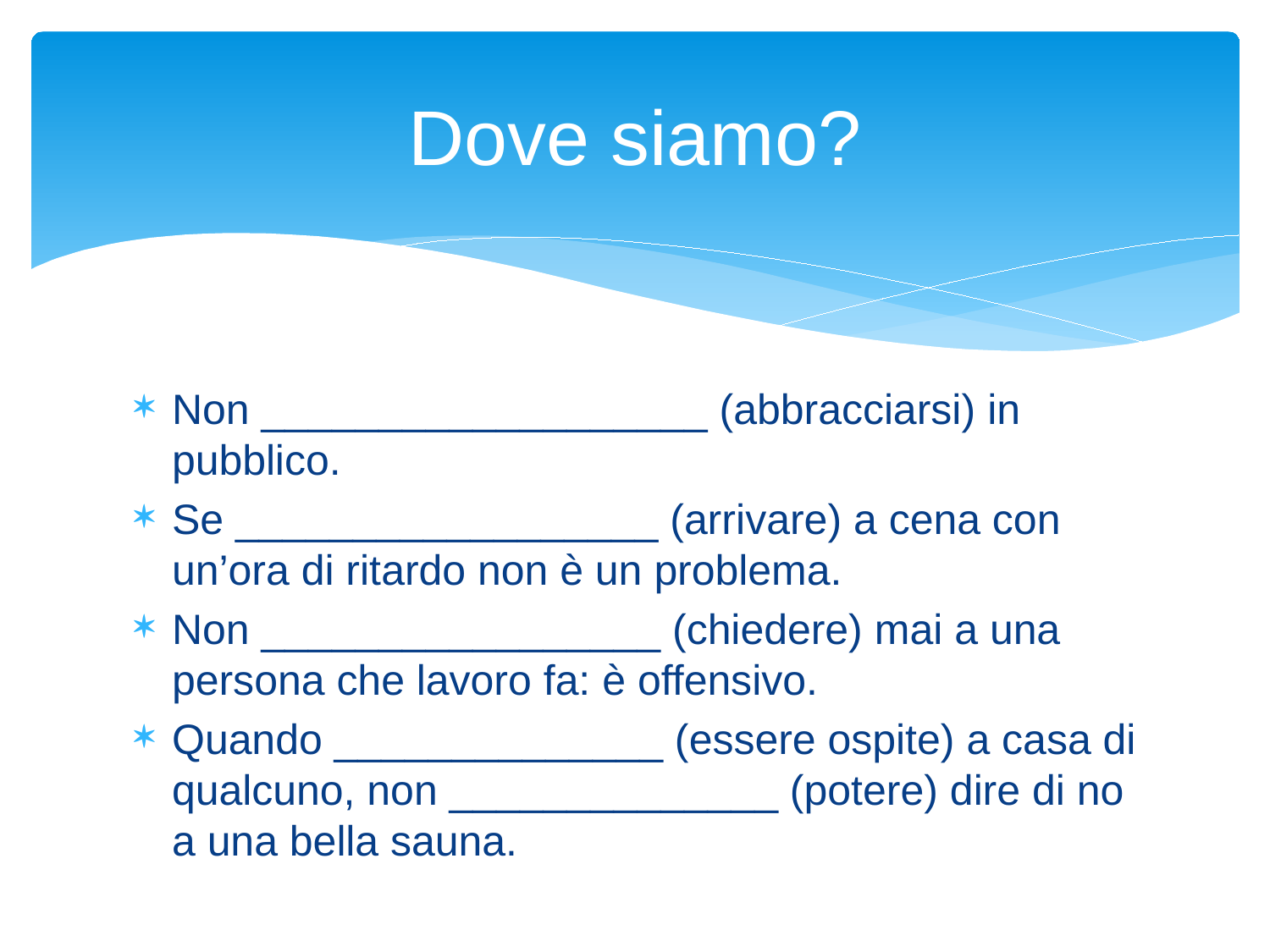

# Dove siamo?
Non ___________________ (abbracciarsi) in pubblico.
Se __________________ (arrivare) a cena con un’ora di ritardo non è un problema.
Non _________________ (chiedere) mai a una persona che lavoro fa: è offensivo.
Quando ______________ (essere ospite) a casa di qualcuno, non ______________ (potere) dire di no a una bella sauna.